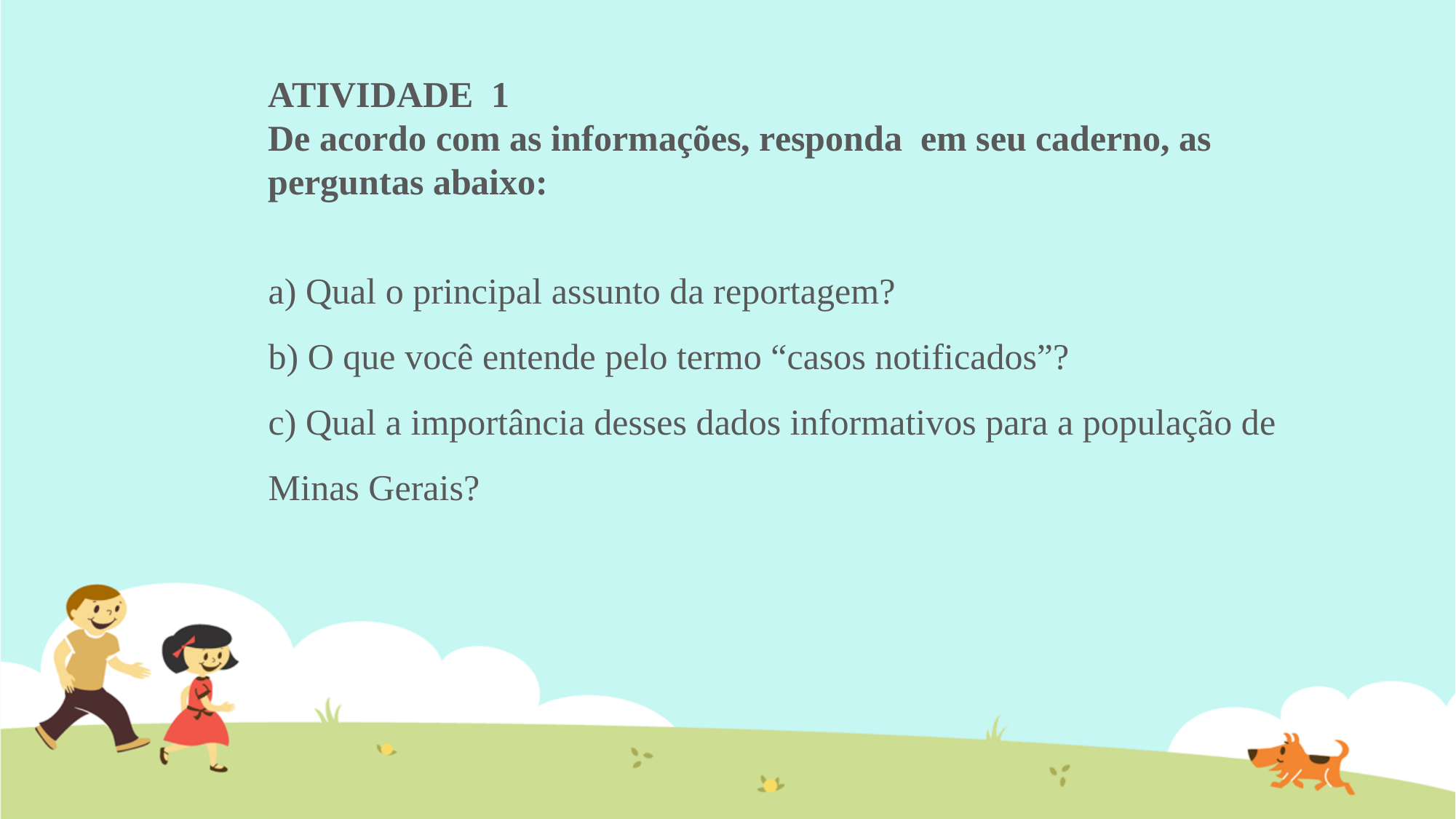

ATIVIDADE  1
De acordo com as informações, responda  em seu caderno, as perguntas abaixo:

a) Qual o principal assunto da reportagem?
b) O que você entende pelo termo “casos notificados”?
c) Qual a importância desses dados informativos para a população de Minas Gerais?